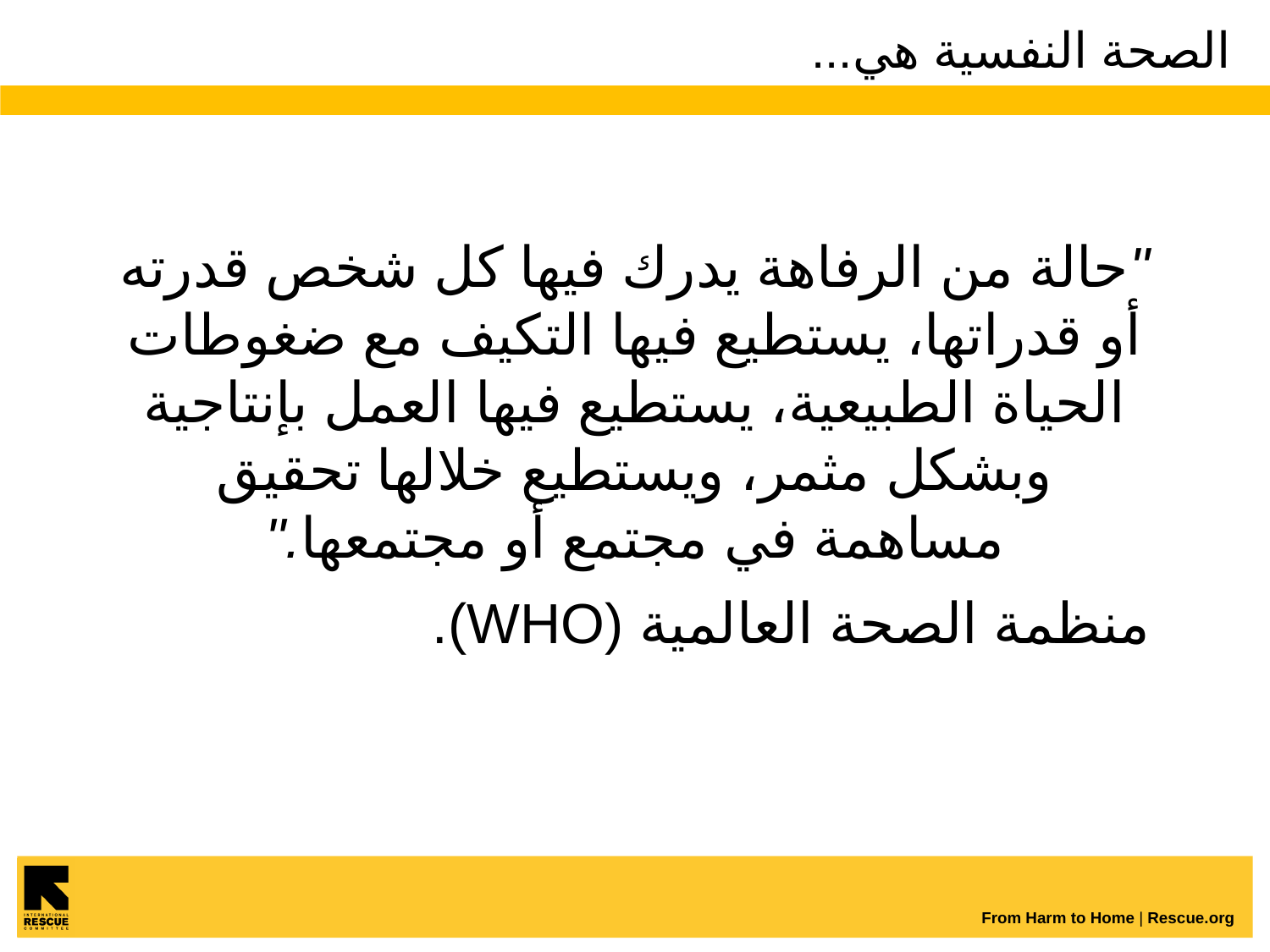

# الصحة النفسية هي...
"حالة من الرفاهة يدرك فيها كل شخص قدرته أو قدراتها، يستطيع فيها التكيف مع ضغوطات الحياة الطبيعية، يستطيع فيها العمل بإنتاجية وبشكل مثمر، ويستطيع خلالها تحقيق مساهمة في مجتمع أو مجتمعها."
منظمة الصحة العالمية (WHO).